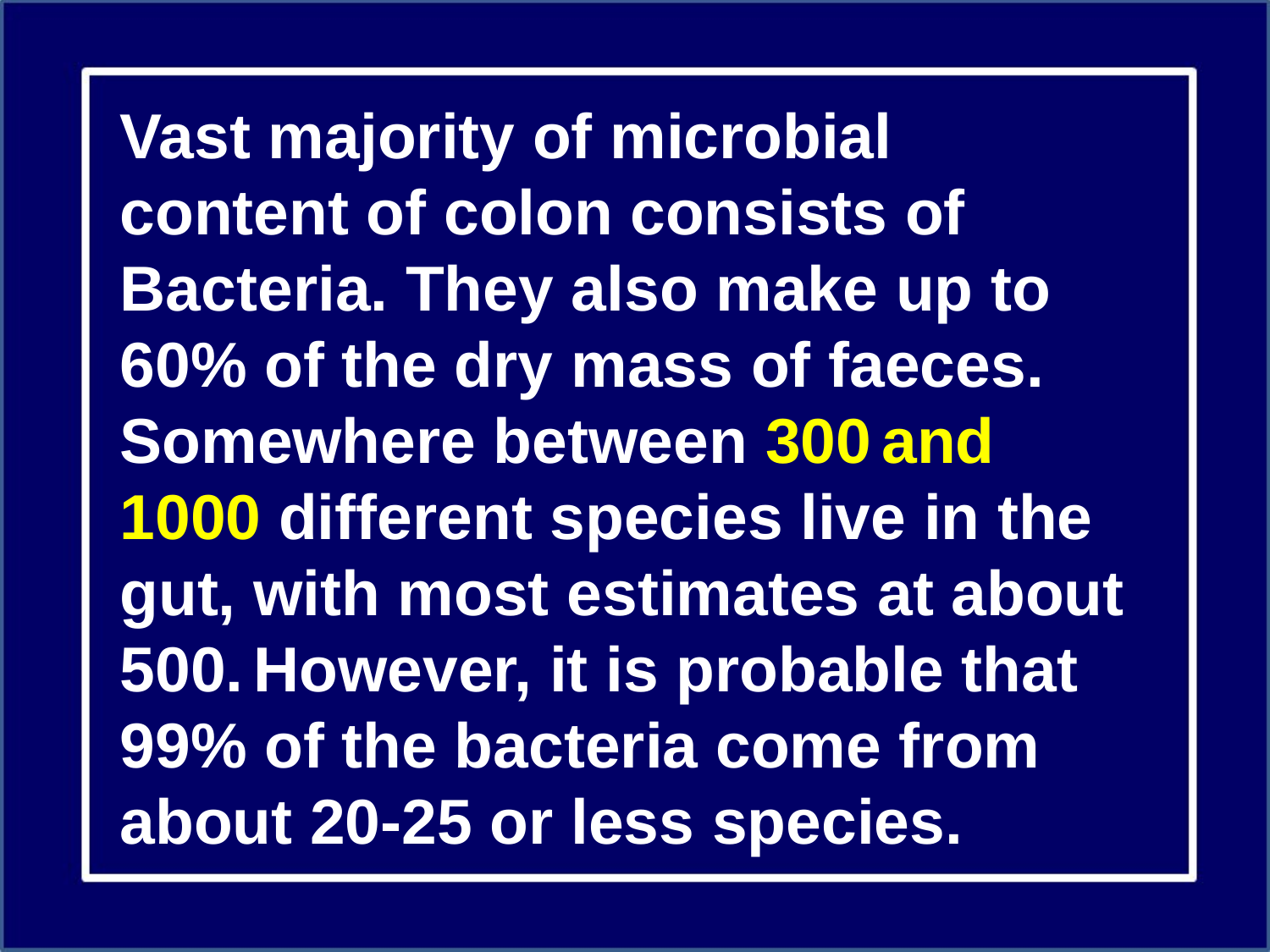

Vast majority of microbial content of colon consists of Bacteria. They also make up to 60% of the dry mass of faeces. Somewhere between 300 and 1000 different species live in the gut, with most estimates at about 500. However, it is probable that 99% of the bacteria come from about 20-25 or less species.